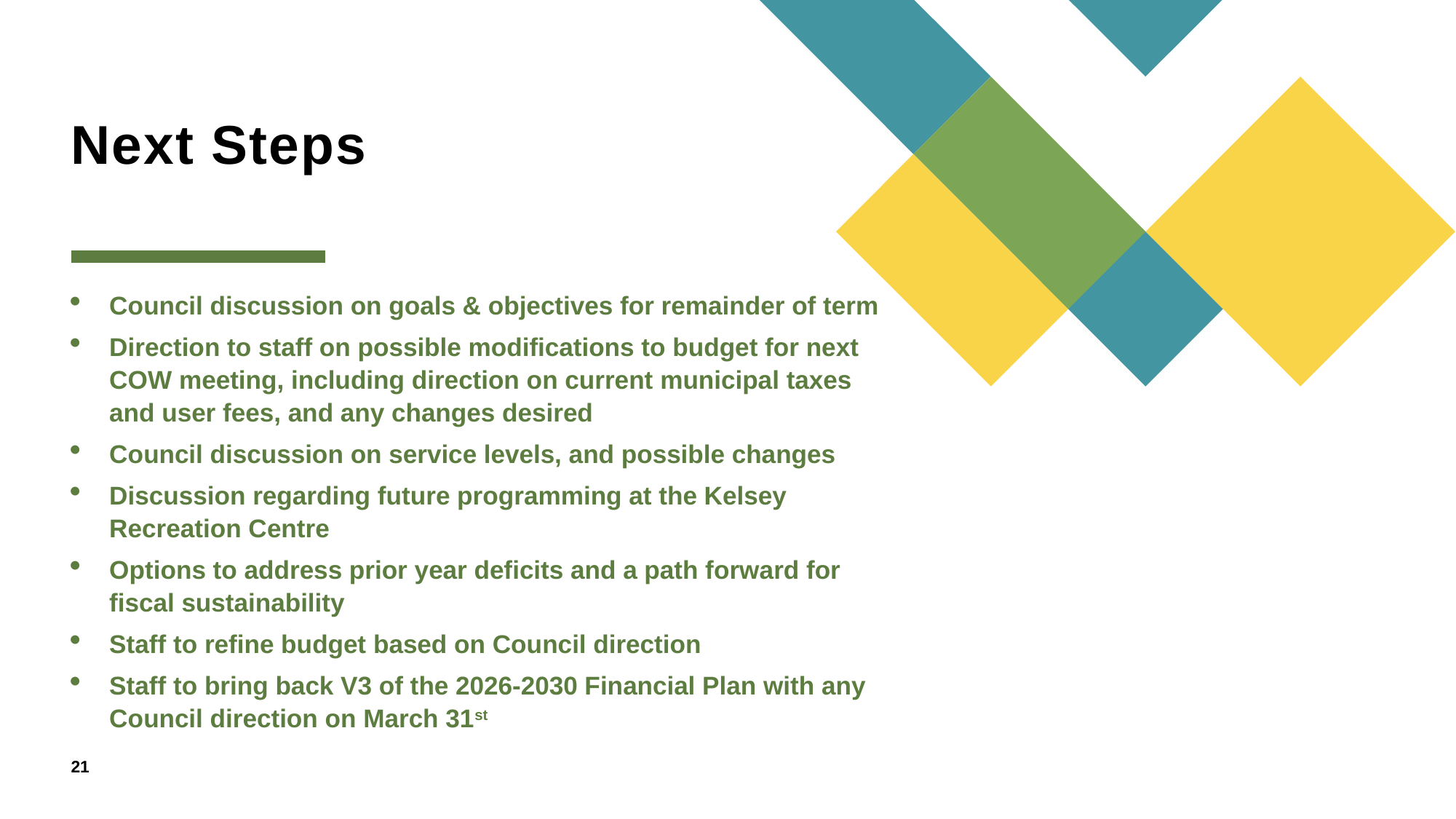

# Next Steps
Council discussion on goals & objectives for remainder of term
Direction to staff on possible modifications to budget for next COW meeting, including direction on current municipal taxes and user fees, and any changes desired
Council discussion on service levels, and possible changes
Discussion regarding future programming at the Kelsey Recreation Centre
Options to address prior year deficits and a path forward for fiscal sustainability
Staff to refine budget based on Council direction
Staff to bring back V3 of the 2026-2030 Financial Plan with any Council direction on March 31st

21